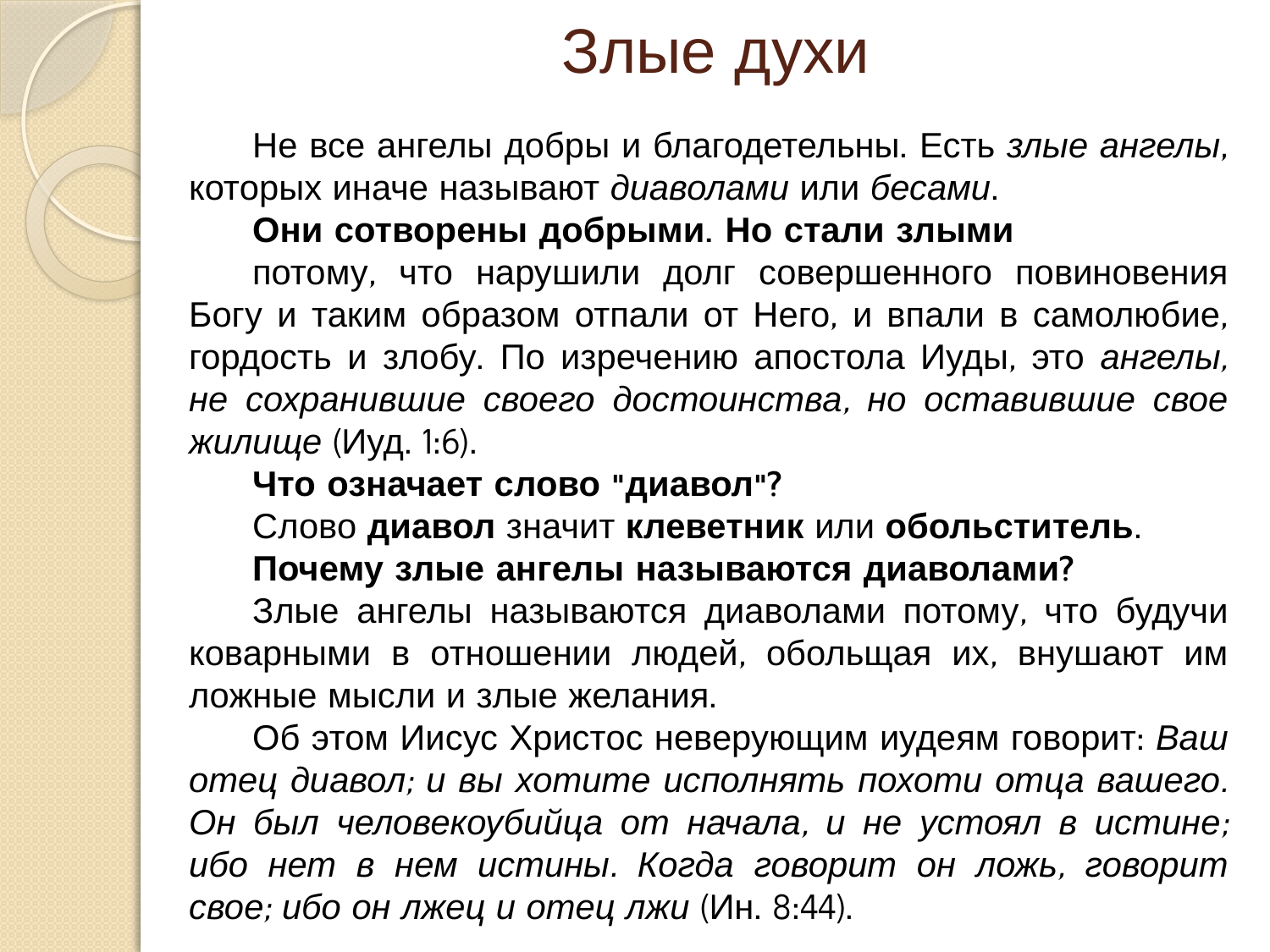

# Злые духи
Не все ангелы добры и благодетельны. Есть злые ангелы, которых иначе называют диаволами или бесами.
Они сотворены добрыми. Но стали злыми
потому, что нарушили долг совершенного повиновения Богу и таким образом отпали от Него, и впали в самолюбие, гордость и злобу. По изречению апостола Иуды, это ангелы, не сохранившие своего достоинства, но оставившие свое жилище (Иуд. 1:6).
Что означает слово "диавол"?
Слово диавол значит клеветник или обольститель.
Почему злые ангелы называются диаволами?
Злые ангелы называются диаволами потому, что будучи коварными в отношении людей, обольщая их, внушают им ложные мысли и злые желания.
Об этом Иисус Христос неверующим иудеям говорит: Ваш отец диавол; и вы хотите исполнять похоти отца вашего. Он был человекоубийца от начала, и не устоял в истине; ибо нет в нем истины. Когда говорит он ложь, говорит свое; ибо он лжец и отец лжи (Ин. 8:44).